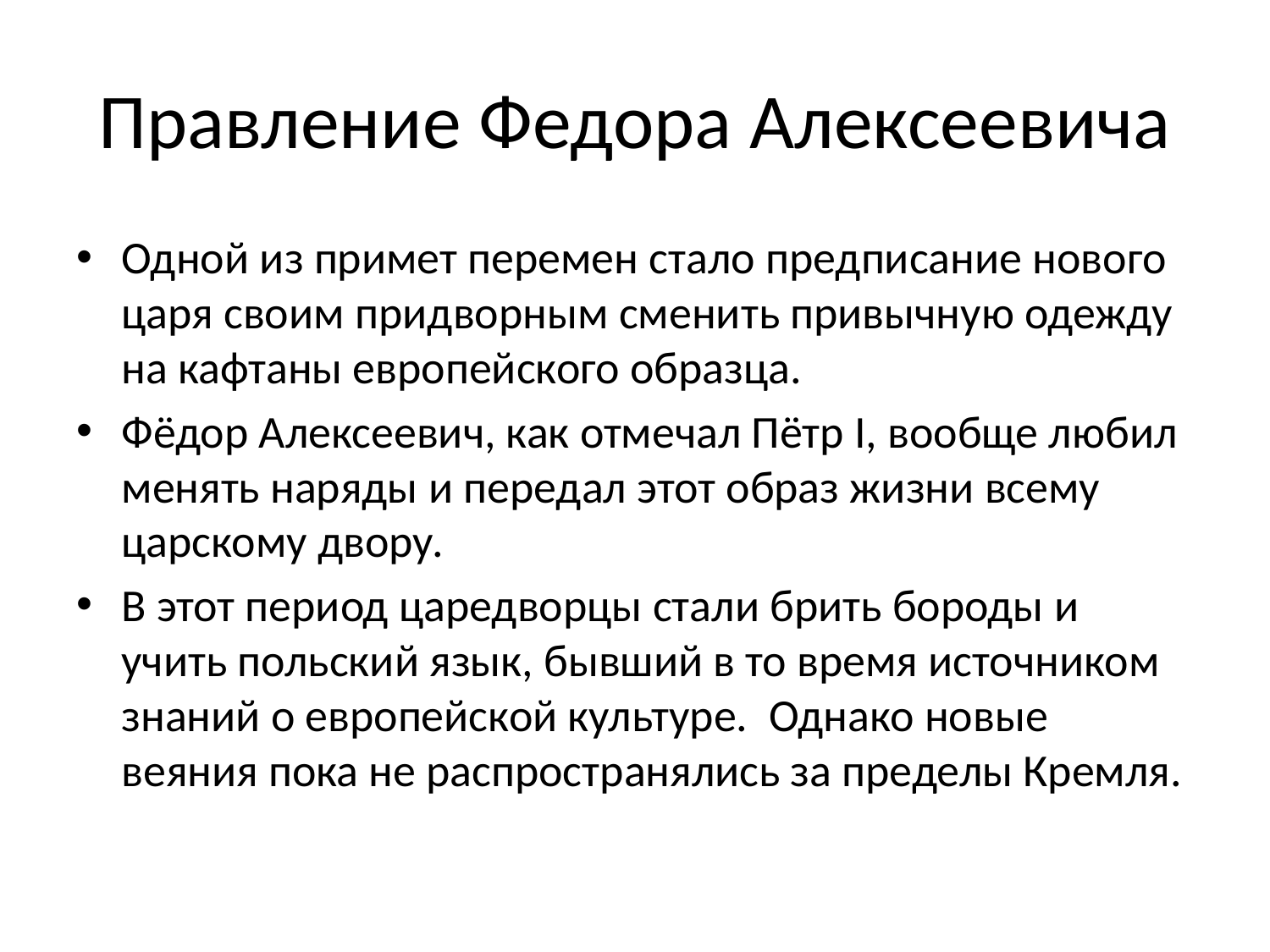

# Правление Федора Алексеевича
Одной из примет перемен стало предписание нового царя своим придворным сменить привычную одежду на кафтаны европейского образца.
Фёдор Алексеевич, как отмечал Пётр I, вообще любил менять наряды и передал этот образ жизни всему царскому двору.
В этот период царедворцы стали брить бороды и учить польский язык, бывший в то время источником знаний о европейской культуре.  Однако новые веяния пока не распространялись за пределы Кремля.